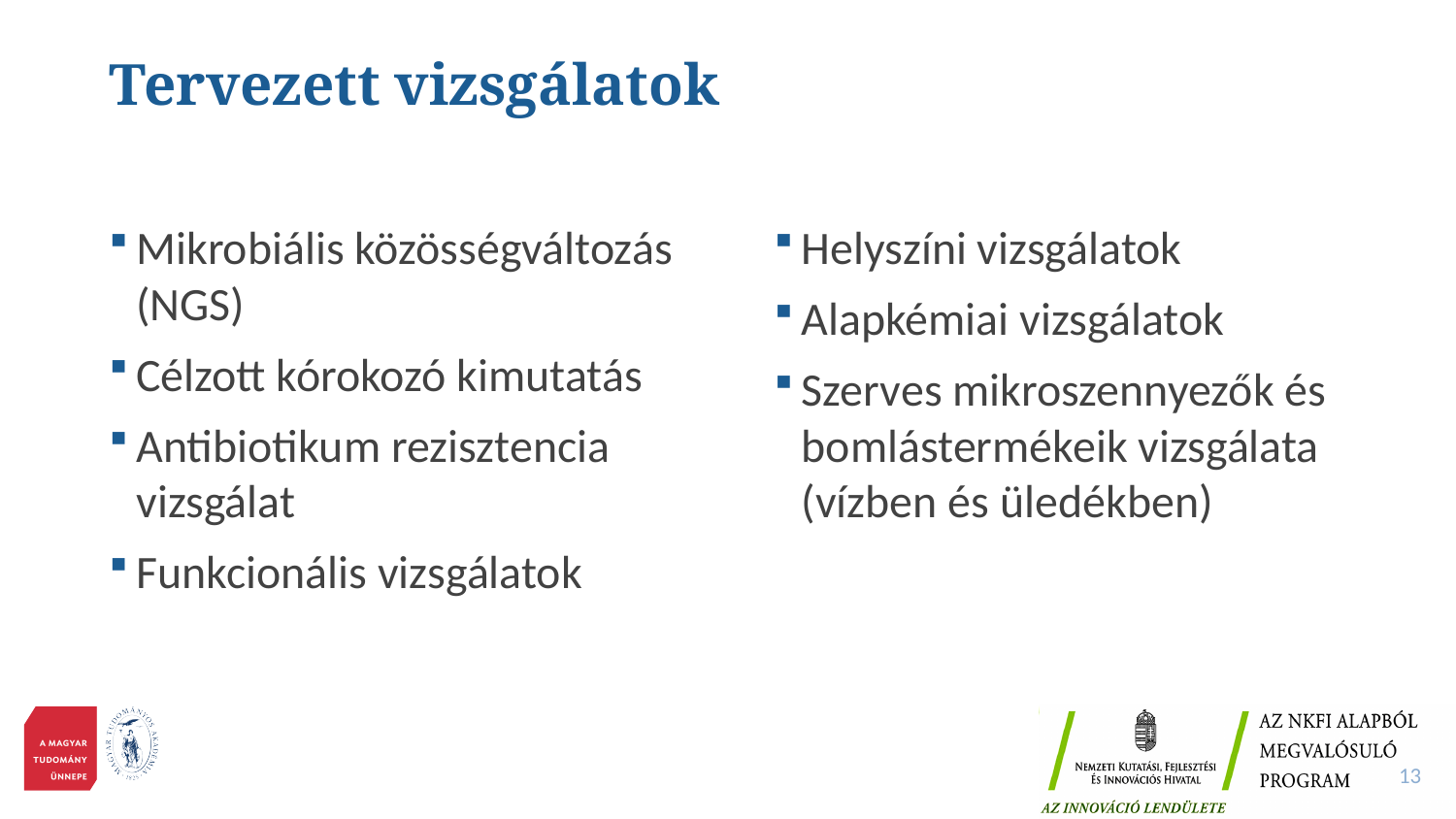

# Tervezett vizsgálatok
Mikrobiális közösségváltozás (NGS)
Célzott kórokozó kimutatás
Antibiotikum rezisztencia vizsgálat
Funkcionális vizsgálatok
Helyszíni vizsgálatok
Alapkémiai vizsgálatok
Szerves mikroszennyezők és bomlástermékeik vizsgálata (vízben és üledékben)
13